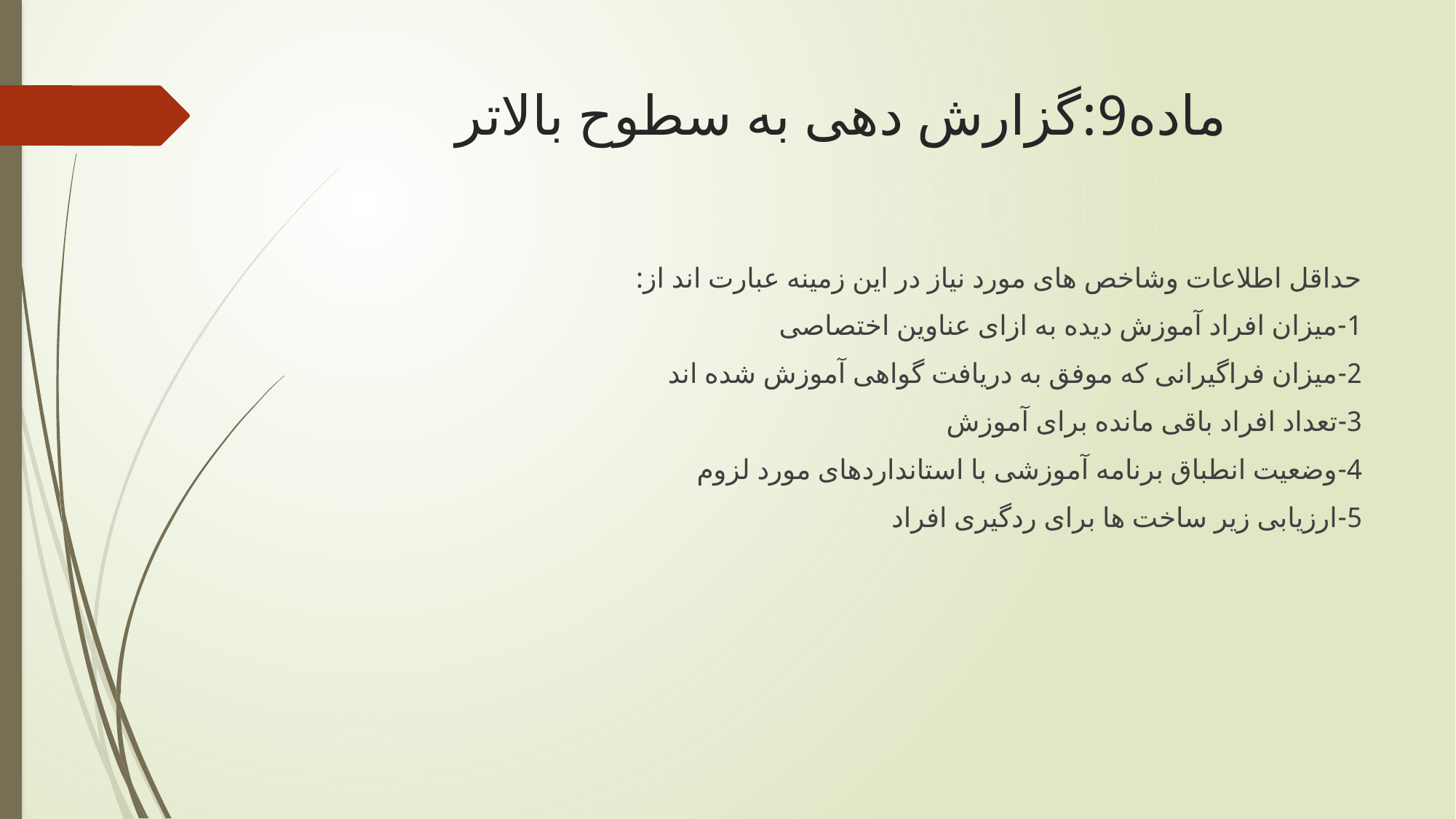

# ماده9:گزارش دهی به سطوح بالاتر
حداقل اطلاعات وشاخص های مورد نیاز در این زمینه عبارت اند از:
1-میزان افراد آموزش دیده به ازای عناوین اختصاصی
2-میزان فراگیرانی که موفق به دریافت گواهی آموزش شده اند
3-تعداد افراد باقی مانده برای آموزش
4-وضعیت انطباق برنامه آموزشی با استانداردهای مورد لزوم
5-ارزیابی زیر ساخت ها برای ردگیری افراد